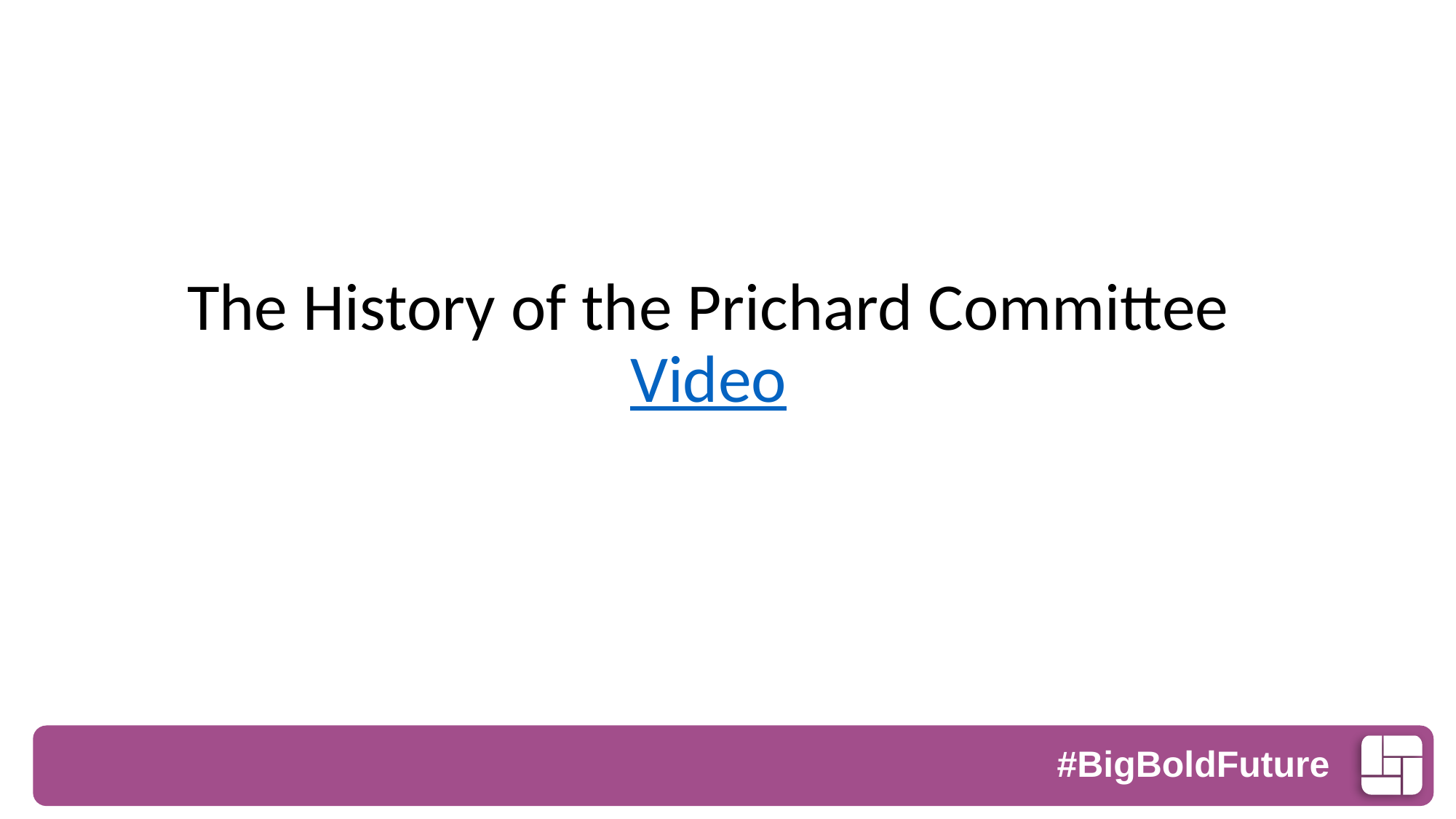

# The History of the Prichard Committee Video